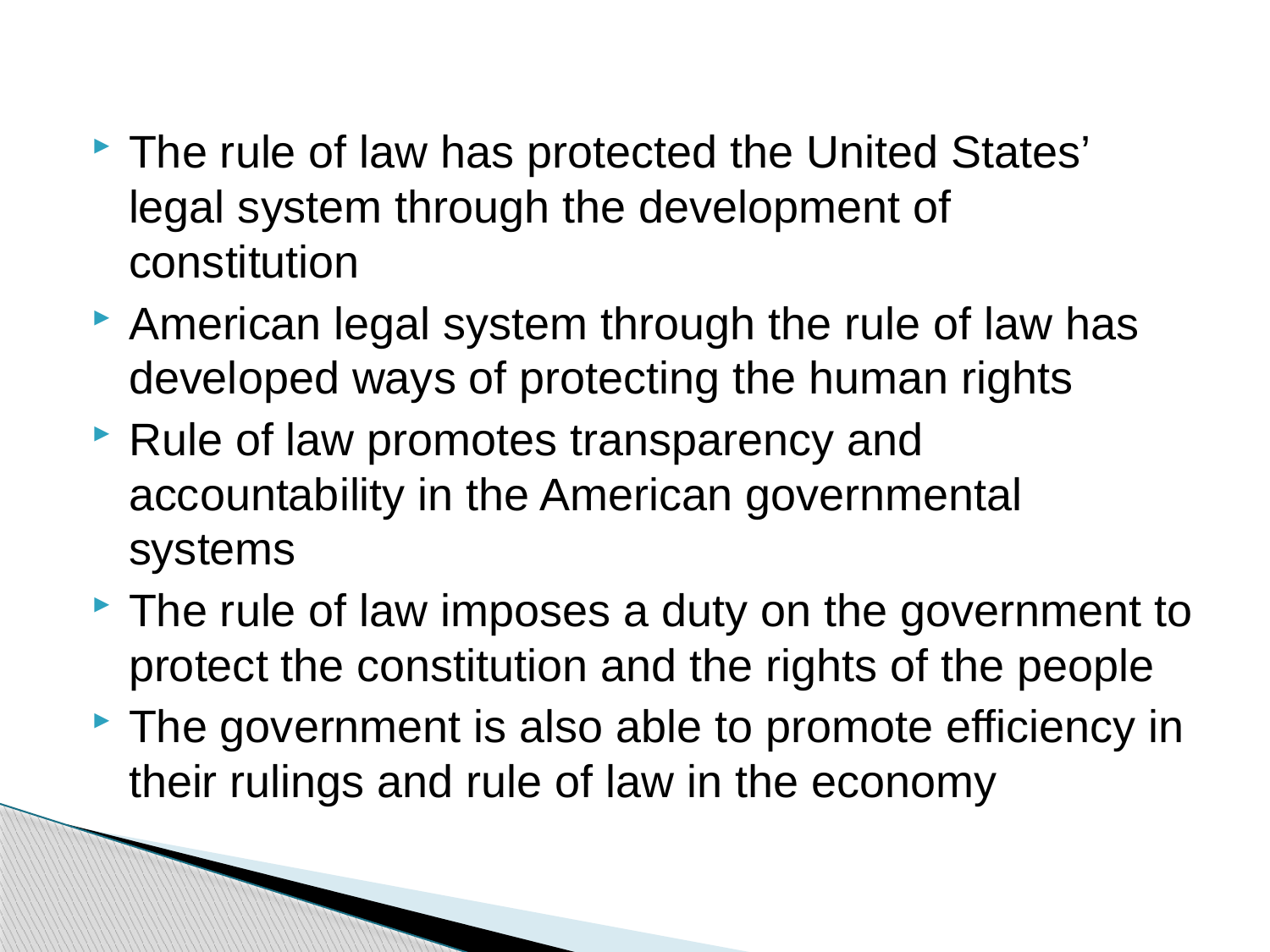

The rule of law has protected the United States’ legal system through the development of constitution
American legal system through the rule of law has developed ways of protecting the human rights
Rule of law promotes transparency and accountability in the American governmental systems
The rule of law imposes a duty on the government to protect the constitution and the rights of the people
The government is also able to promote efficiency in their rulings and rule of law in the economy